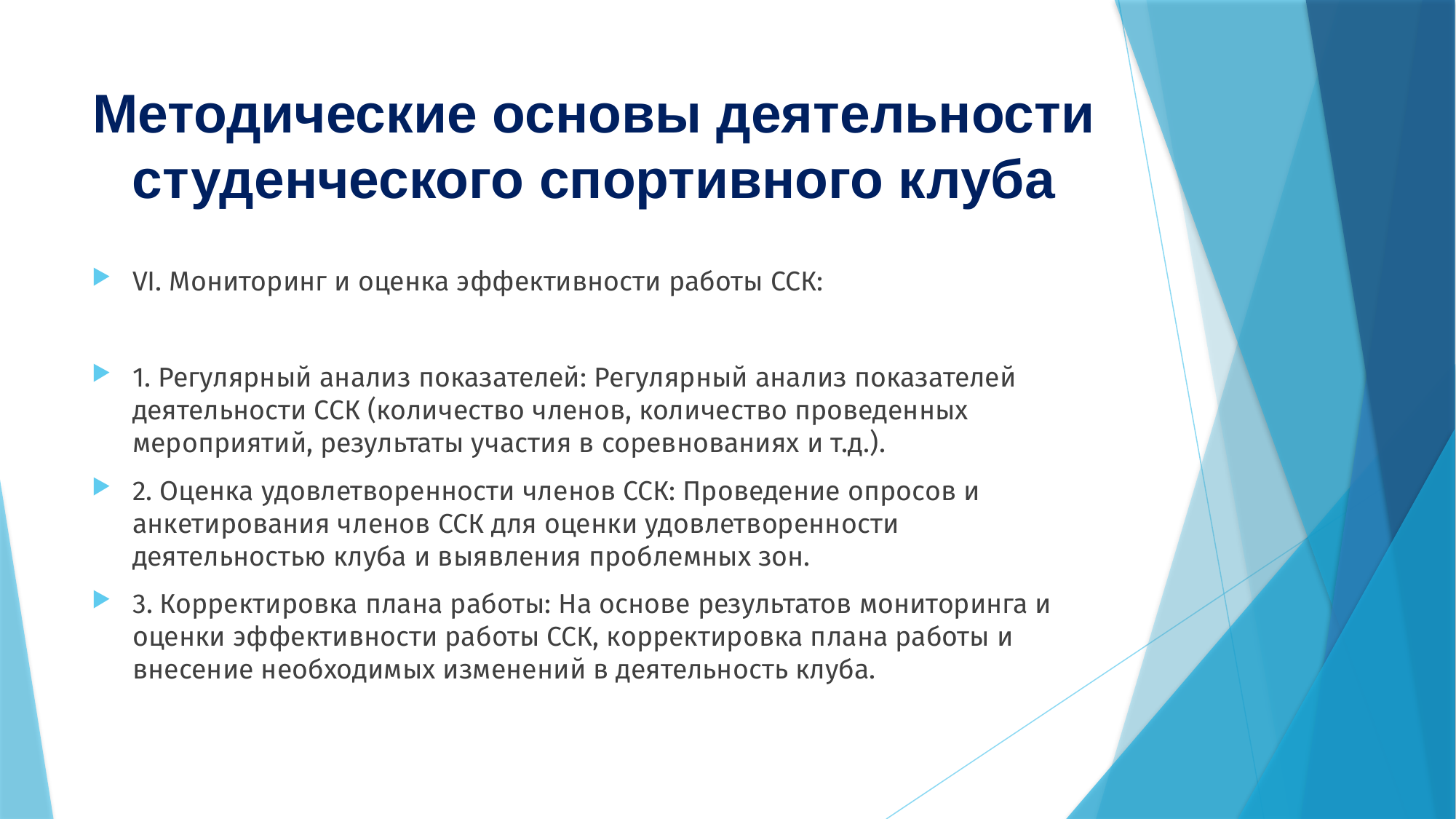

# Методические основы деятельности студенческого спортивного клуба
VI. Мониторинг и оценка эффективности работы ССК:

1. Регулярный анализ показателей: Регулярный анализ показателей деятельности ССК (количество членов, количество проведенных мероприятий, результаты участия в соревнованиях и т.д.).
2. Оценка удовлетворенности членов ССК: Проведение опросов и анкетирования членов ССК для оценки удовлетворенности деятельностью клуба и выявления проблемных зон.
3. Корректировка плана работы: На основе результатов мониторинга и оценки эффективности работы ССК, корректировка плана работы и внесение необходимых изменений в деятельность клуба.